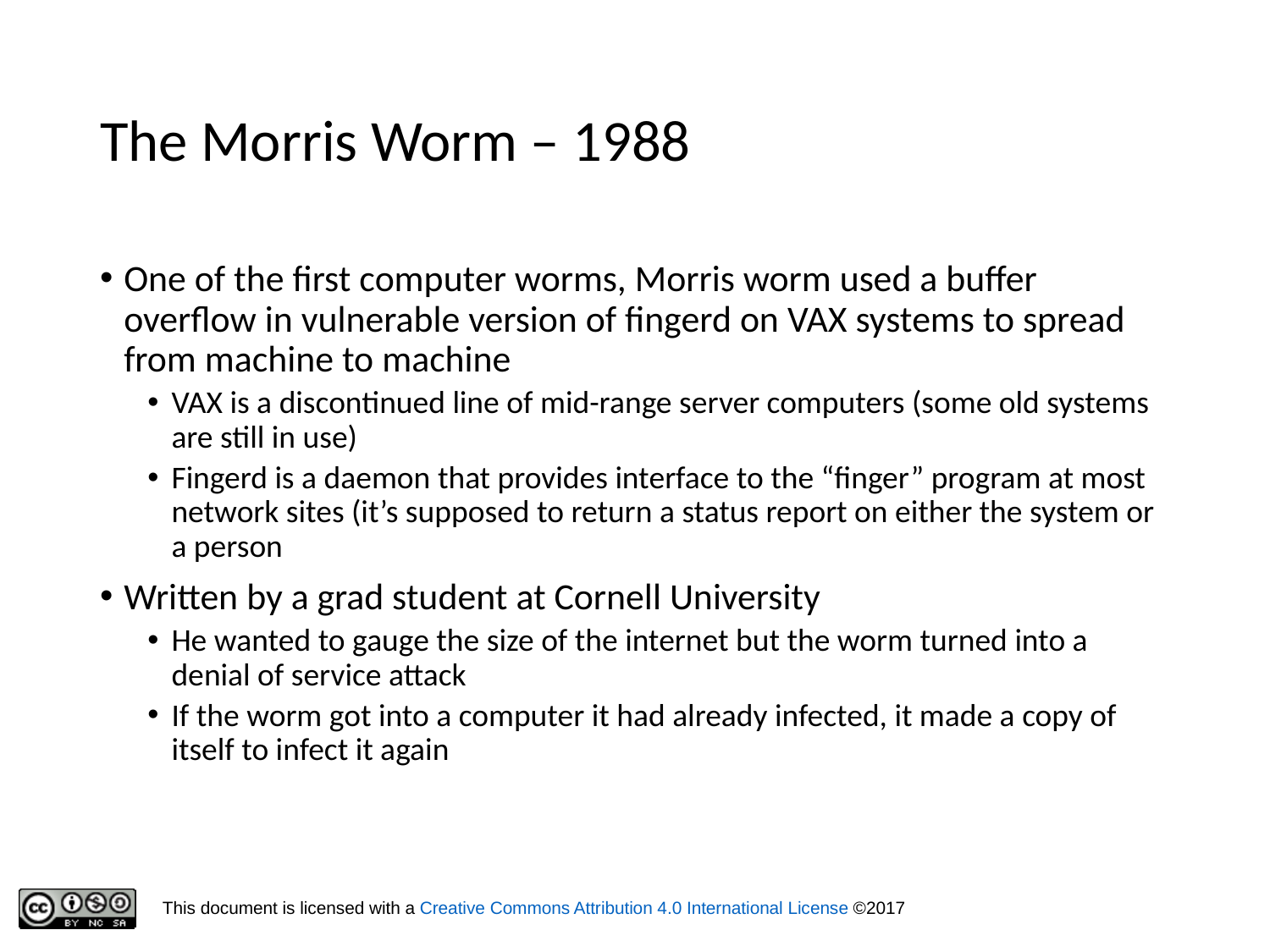

# The Morris Worm – 1988
One of the first computer worms, Morris worm used a buffer overflow in vulnerable version of fingerd on VAX systems to spread from machine to machine
VAX is a discontinued line of mid-range server computers (some old systems are still in use)
Fingerd is a daemon that provides interface to the “finger” program at most network sites (it’s supposed to return a status report on either the system or a person
Written by a grad student at Cornell University
He wanted to gauge the size of the internet but the worm turned into a denial of service attack
If the worm got into a computer it had already infected, it made a copy of itself to infect it again